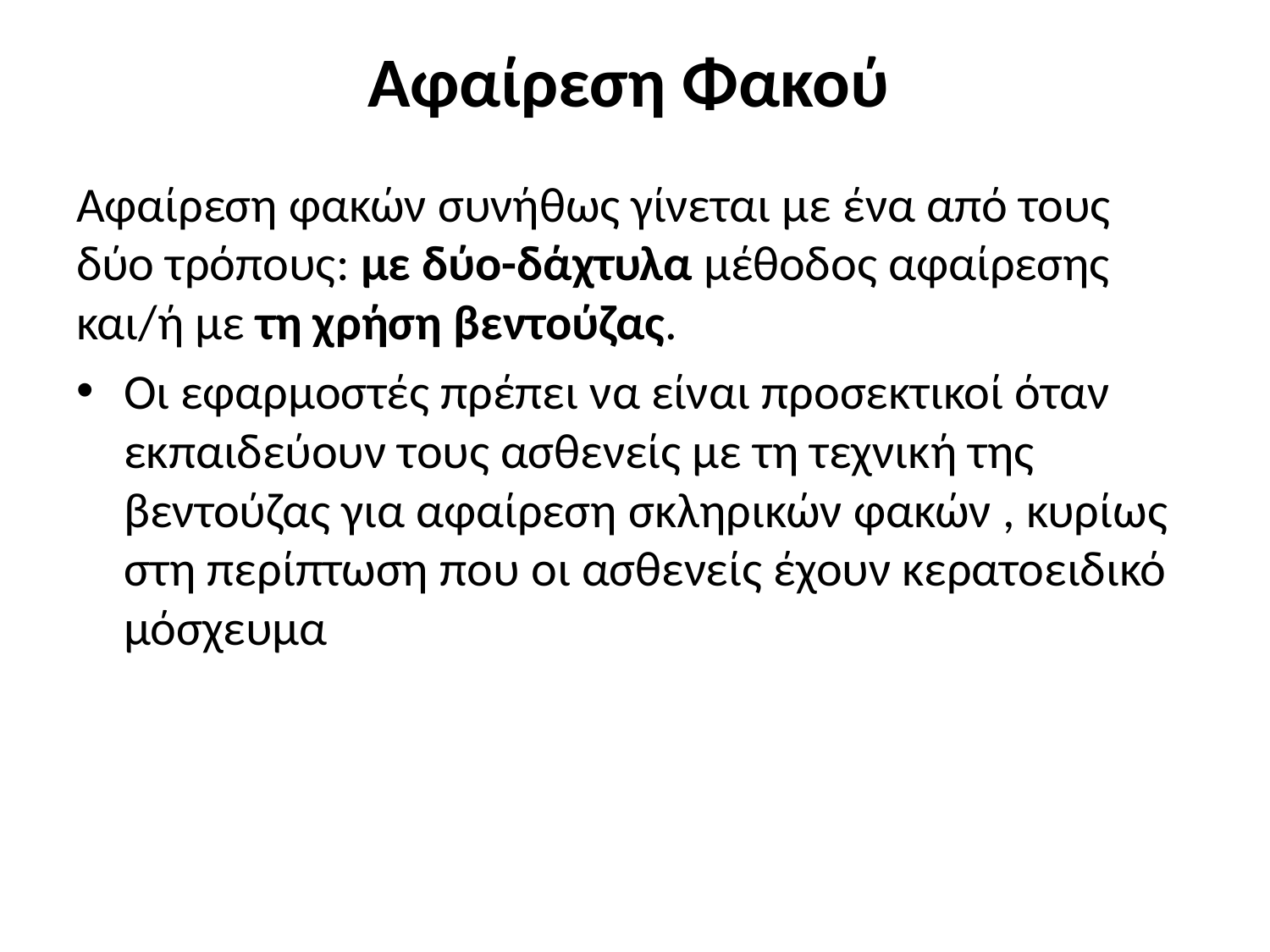

# Αφαίρεση Φακού
Αφαίρεση φακών συνήθως γίνεται με ένα από τους δύο τρόπους: με δύο-δάχτυλα μέθοδος αφαίρεσης και/ή με τη χρήση βεντούζας.
Οι εφαρμοστές πρέπει να είναι προσεκτικοί όταν εκπαιδεύουν τους ασθενείς με τη τεχνική της βεντούζας για αφαίρεση σκληρικών φακών , κυρίως στη περίπτωση που οι ασθενείς έχουν κερατοειδικό μόσχευμα